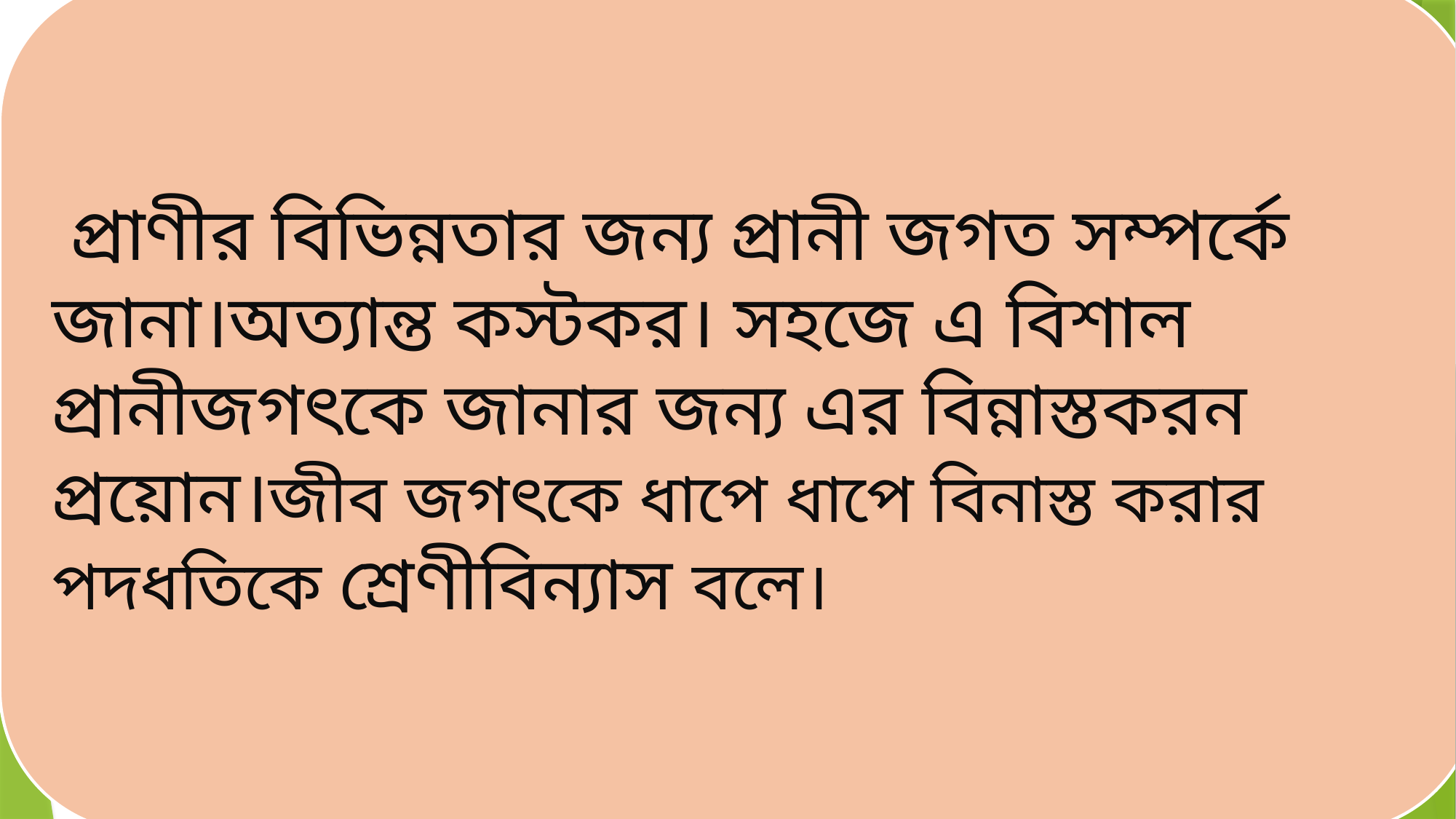

প্রাণীর বিভিন্নতার জন্য প্রানী জগত সম্পর্কে জানা।অত্যান্ত কস্টকর। সহজে এ বিশাল প্রানীজগৎকে জানার জন্য এর বিন্নাস্তকরন প্রয়োন।জীব জগৎকে ধাপে ধাপে বিনাস্ত করার পদধতিকে শ্রেণীবিন্যাস বলে।